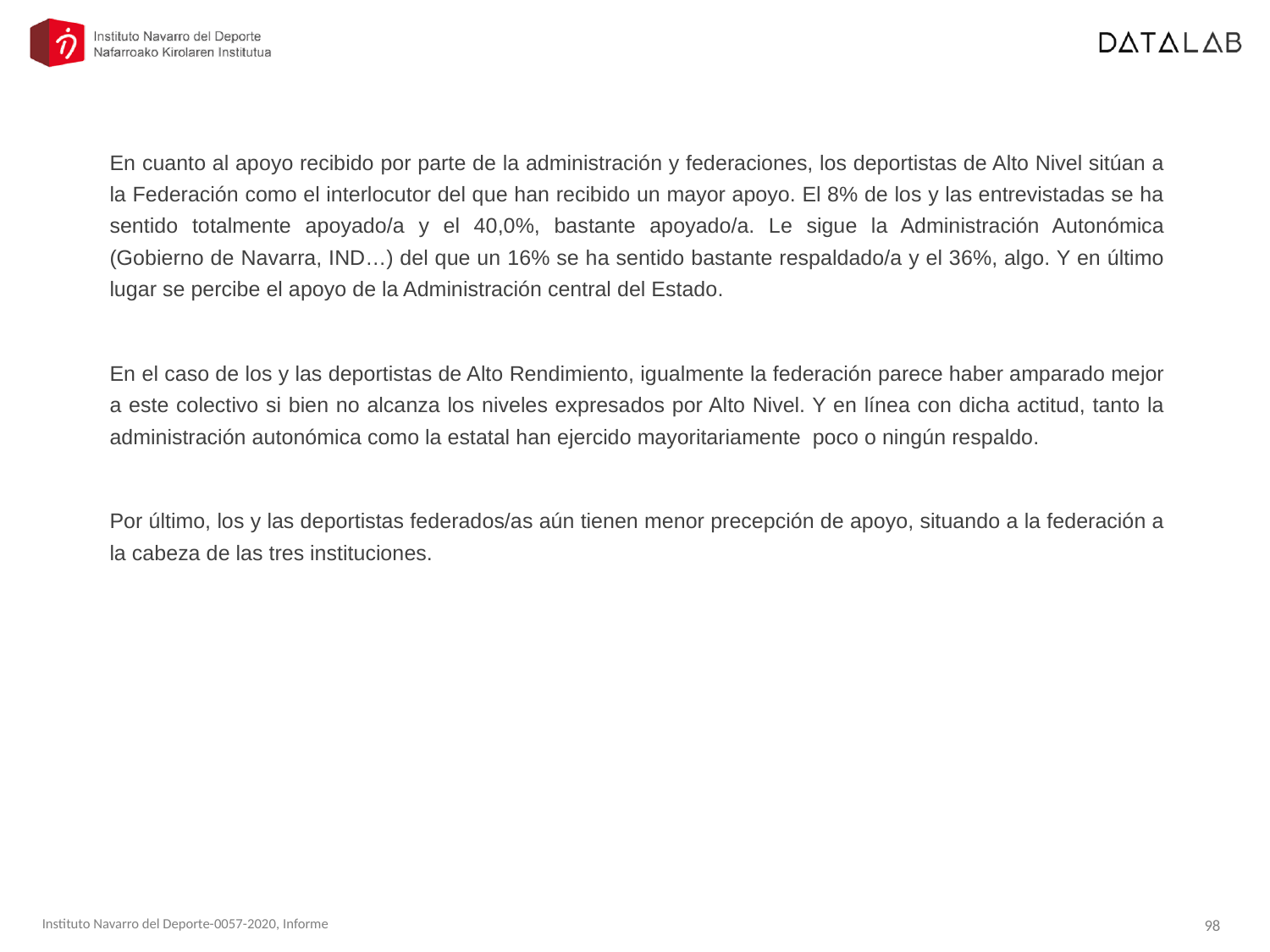

En cuanto al apoyo recibido por parte de la administración y federaciones, los deportistas de Alto Nivel sitúan a la Federación como el interlocutor del que han recibido un mayor apoyo. El 8% de los y las entrevistadas se ha sentido totalmente apoyado/a y el 40,0%, bastante apoyado/a. Le sigue la Administración Autonómica (Gobierno de Navarra, IND…) del que un 16% se ha sentido bastante respaldado/a y el 36%, algo. Y en último lugar se percibe el apoyo de la Administración central del Estado.

En el caso de los y las deportistas de Alto Rendimiento, igualmente la federación parece haber amparado mejor a este colectivo si bien no alcanza los niveles expresados por Alto Nivel. Y en línea con dicha actitud, tanto la administración autonómica como la estatal han ejercido mayoritariamente  poco o ningún respaldo.

Por último, los y las deportistas federados/as aún tienen menor precepción de apoyo, situando a la federación a la cabeza de las tres instituciones.